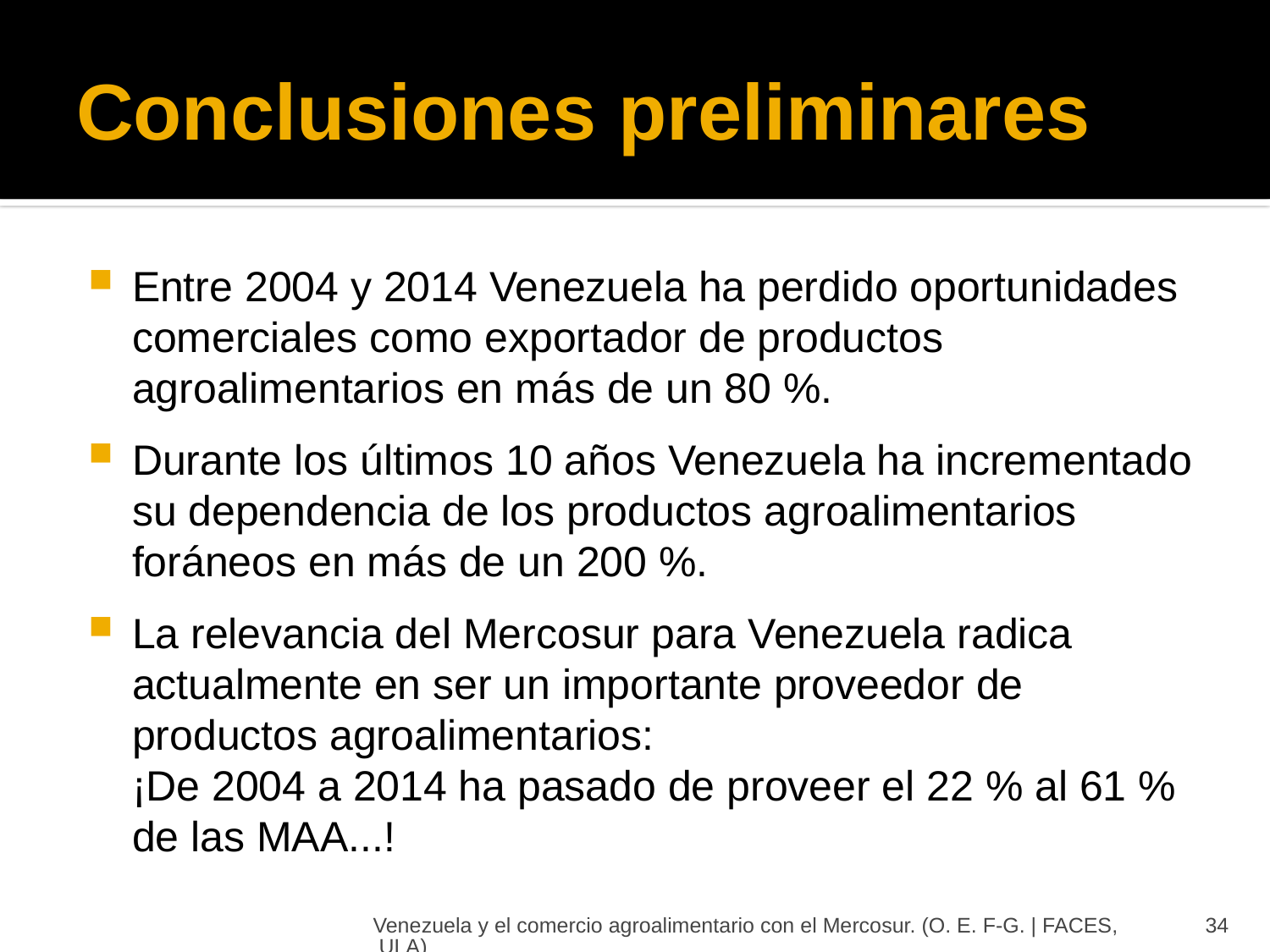

# Conclusiones preliminares
Entre 2004 y 2014 Venezuela ha perdido oportunidades comerciales como exportador de productos agroalimentarios en más de un 80 %.
Durante los últimos 10 años Venezuela ha incrementado su dependencia de los productos agroalimentarios foráneos en más de un 200 %.
La relevancia del Mercosur para Venezuela radica actualmente en ser un importante proveedor de productos agroalimentarios:
	¡De 2004 a 2014 ha pasado de proveer el 22 % al 61 % de las MAA...!
Venezuela y el comercio agroalimentario con el Mercosur. (O. E. F-G. | FACES, ULA)
34